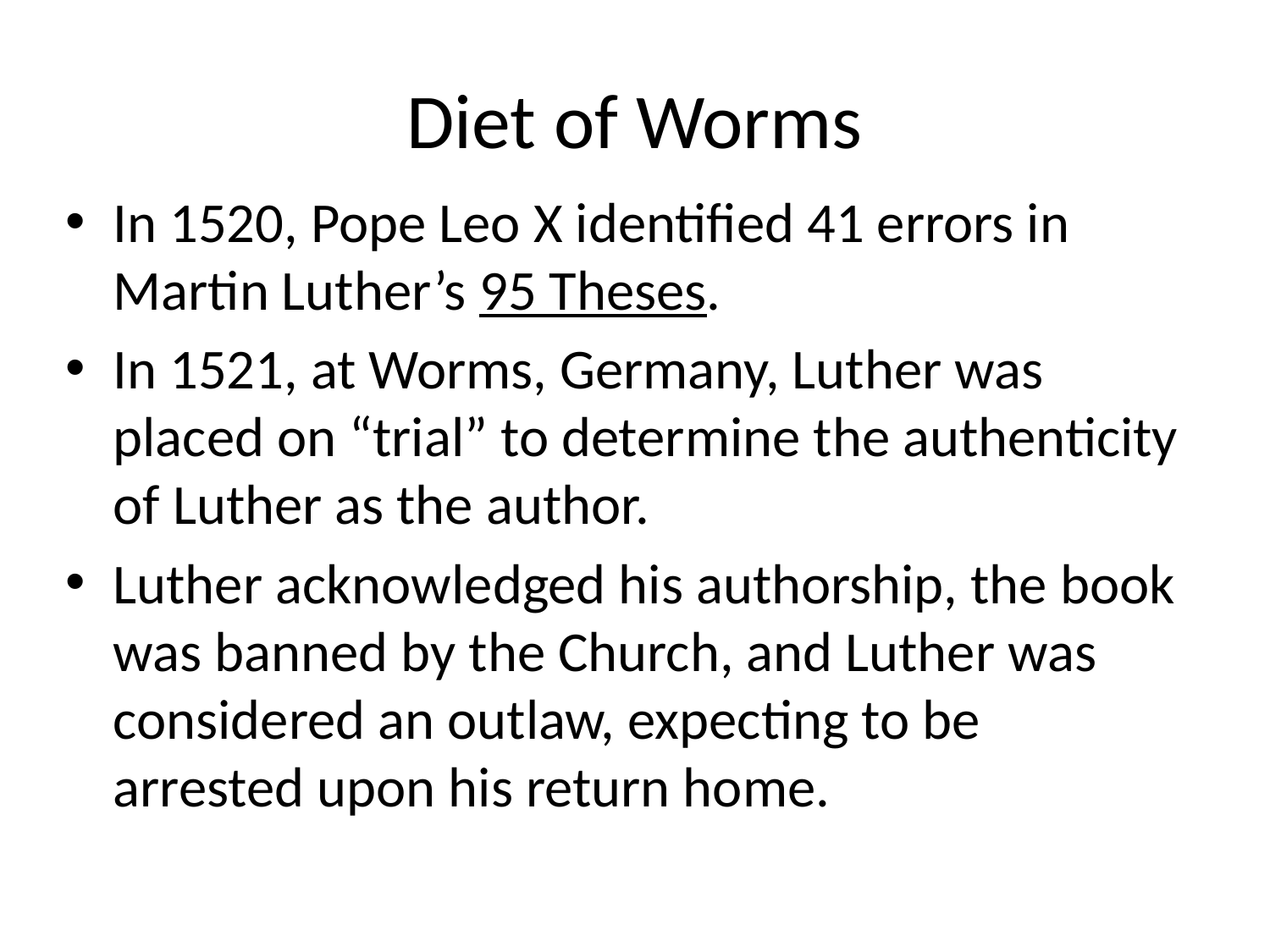

# Diet of Worms
In 1520, Pope Leo X identified 41 errors in Martin Luther’s 95 Theses.
In 1521, at Worms, Germany, Luther was placed on “trial” to determine the authenticity of Luther as the author.
Luther acknowledged his authorship, the book was banned by the Church, and Luther was considered an outlaw, expecting to be arrested upon his return home.